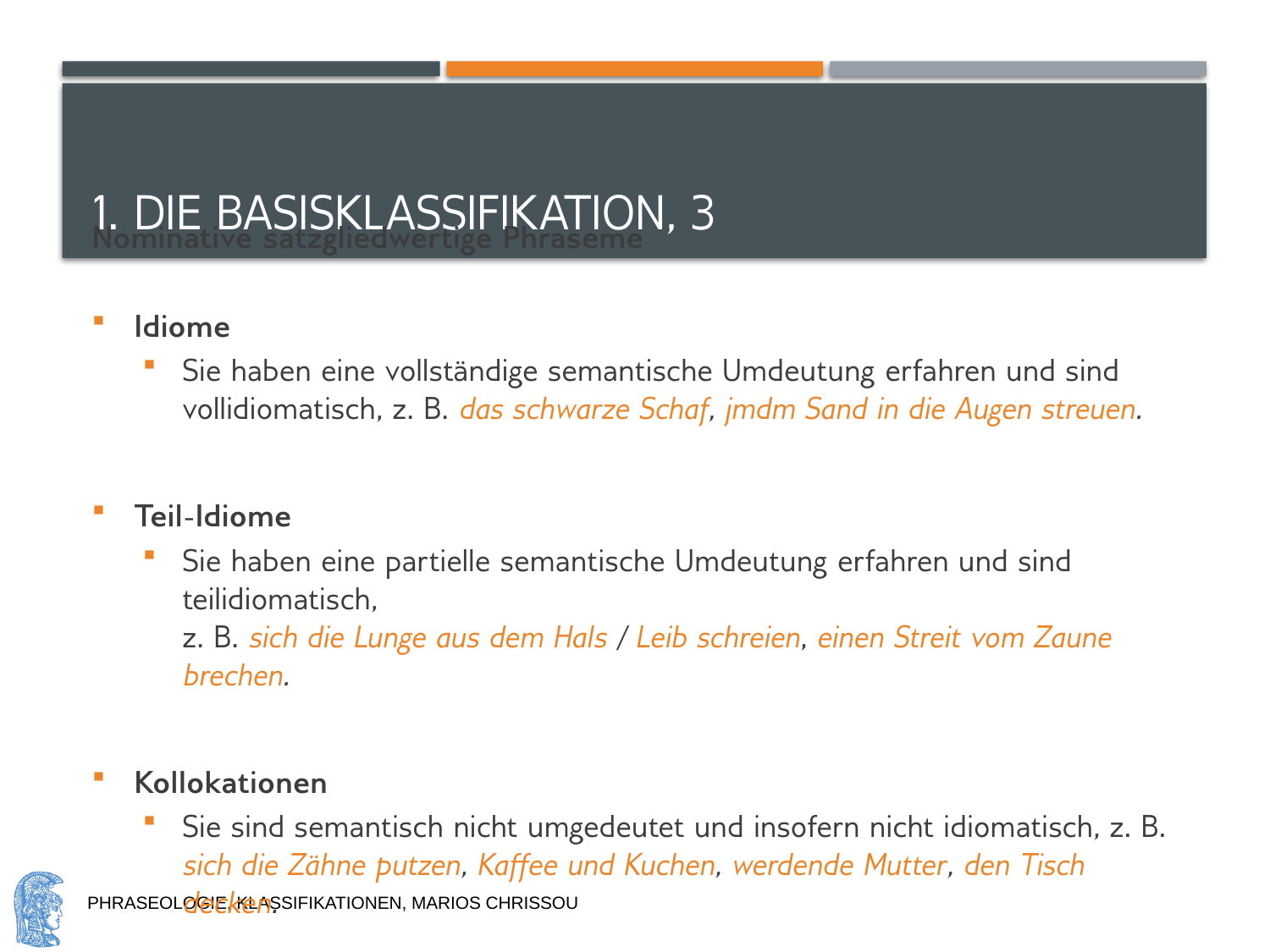

# 1. Die Basisklassifikation, 3
Nominative satzgliedwertige Phraseme

Idiome
Sie haben eine vollständige semantische Umdeutung erfahren und sind vollidiomatisch, z. B. das schwarze Schaf, jmdm Sand in die Augen streuen.

Teil-Idiome
Sie haben eine partielle semantische Umdeutung erfahren und sind teilidiomatisch,
z. B. sich die Lunge aus dem Hals / Leib schreien, einen Streit vom Zaune brechen.

Kollokationen
Sie sind semantisch nicht umgedeutet und insofern nicht idiomatisch, z. B. sich die Zähne putzen, Kaffee und Kuchen, werdende Mutter, den Tisch decken.